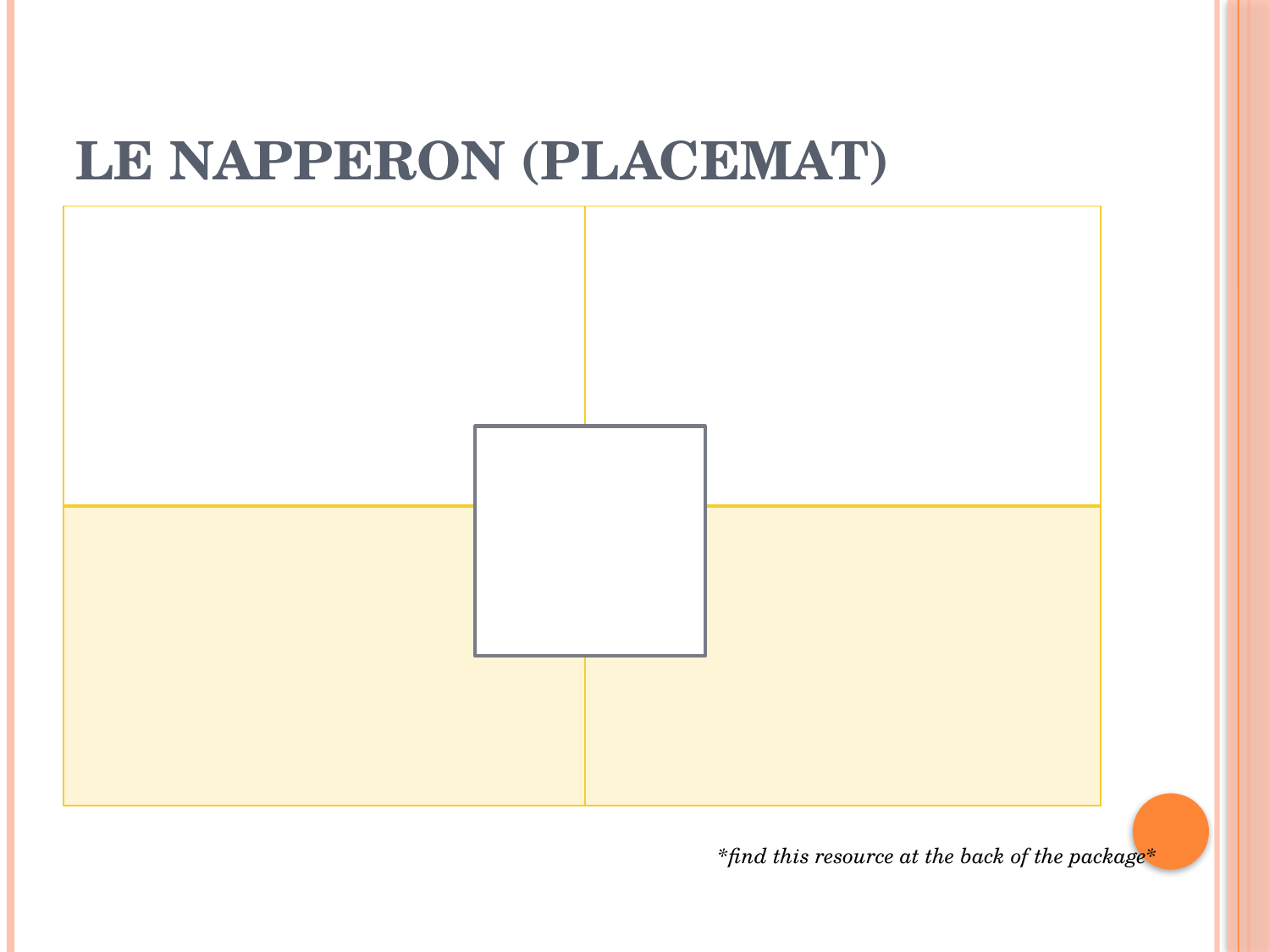

# Le napperon (placemat)
|  |  |
| --- | --- |
|  |  |

*find this resource at the back of the package*